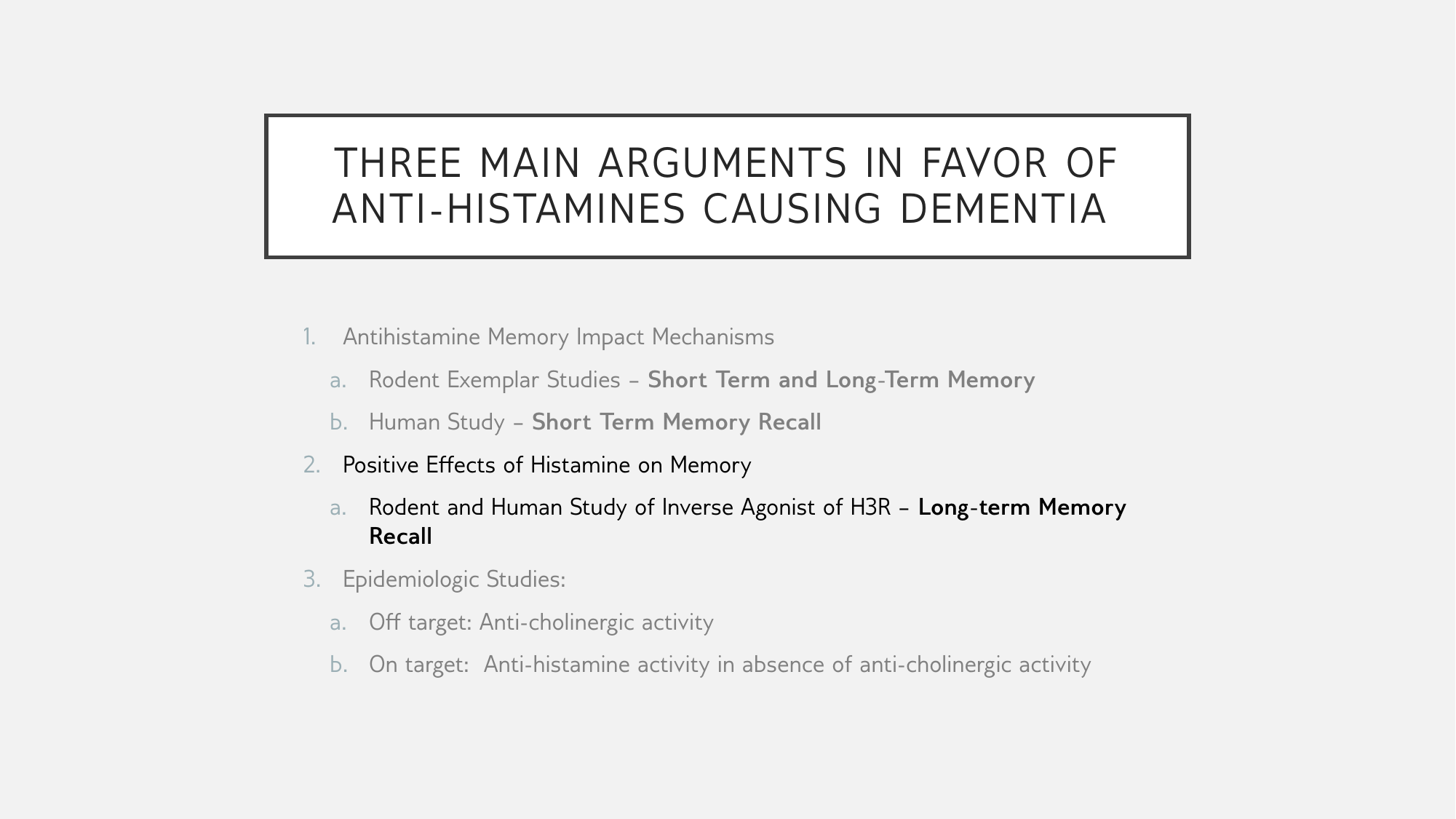

# Three Main Arguments In Favor of Anti-Histamines Causing Dementia
Antihistamine Memory Impact Mechanisms
Rodent Exemplar Studies – Short Term and Long-Term Memory
Human Study – Short Term Memory Recall
Positive Effects of Histamine on Memory
Rodent and Human Study of Inverse Agonist of H3R – Long-term Memory Recall
Epidemiologic Studies:
Off target: Anti-cholinergic activity
On target:  Anti-histamine activity in absence of anti-cholinergic activity